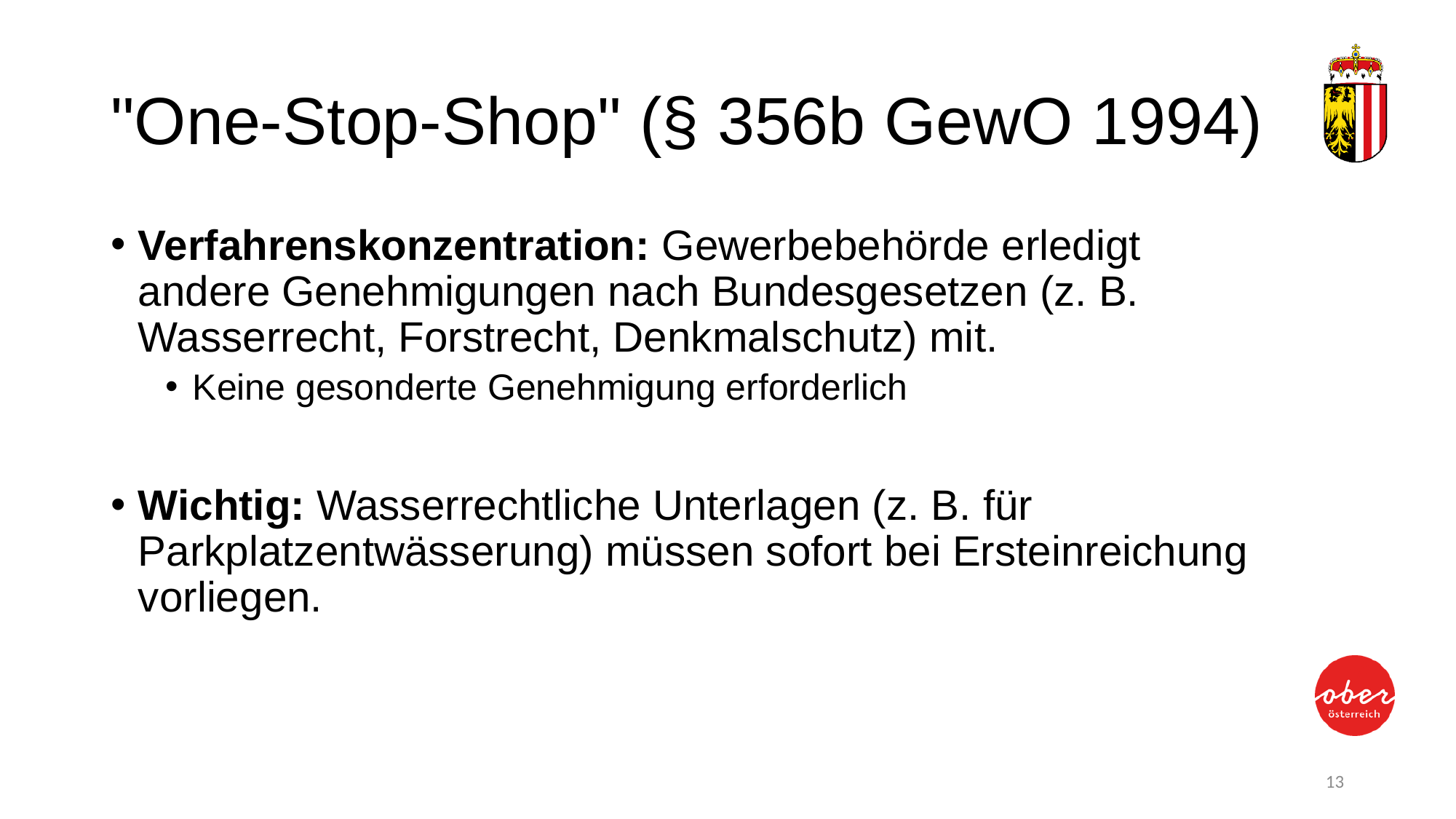

# "One-Stop-Shop" (§ 356b GewO 1994)
Verfahrenskonzentration: Gewerbebehörde erledigt andere Genehmigungen nach Bundesgesetzen (z. B. Wasserrecht, Forstrecht, Denkmalschutz) mit.
Keine gesonderte Genehmigung erforderlich

Wichtig: Wasserrechtliche Unterlagen (z. B. für Parkplatzentwässerung) müssen sofort bei Ersteinreichung vorliegen.

13